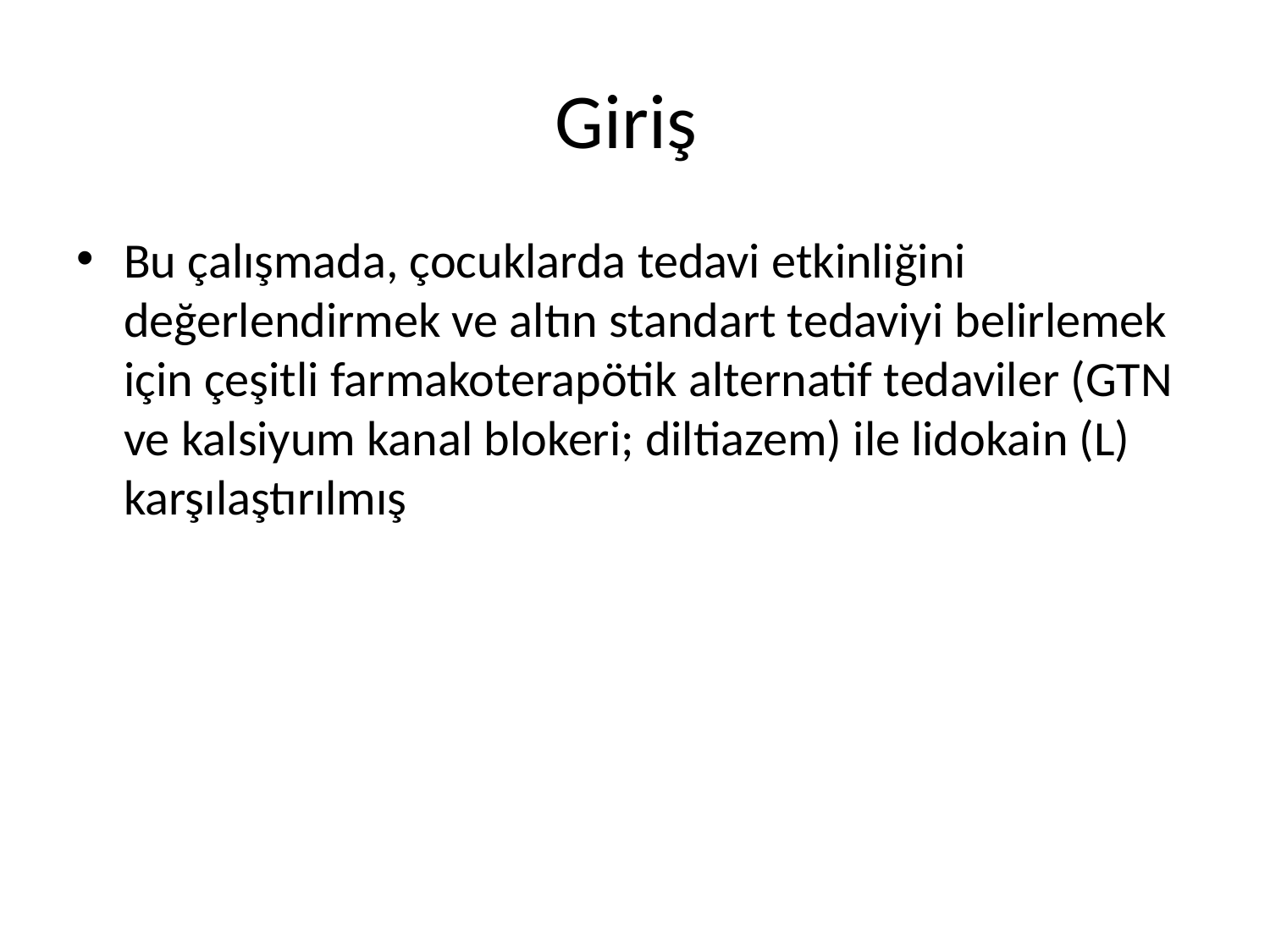

# Giriş
Bu çalışmada, çocuklarda tedavi etkinliğini değerlendirmek ve altın standart tedaviyi belirlemek için çeşitli farmakoterapötik alternatif tedaviler (GTN ve kalsiyum kanal blokeri; diltiazem) ile lidokain (L) karşılaştırılmış